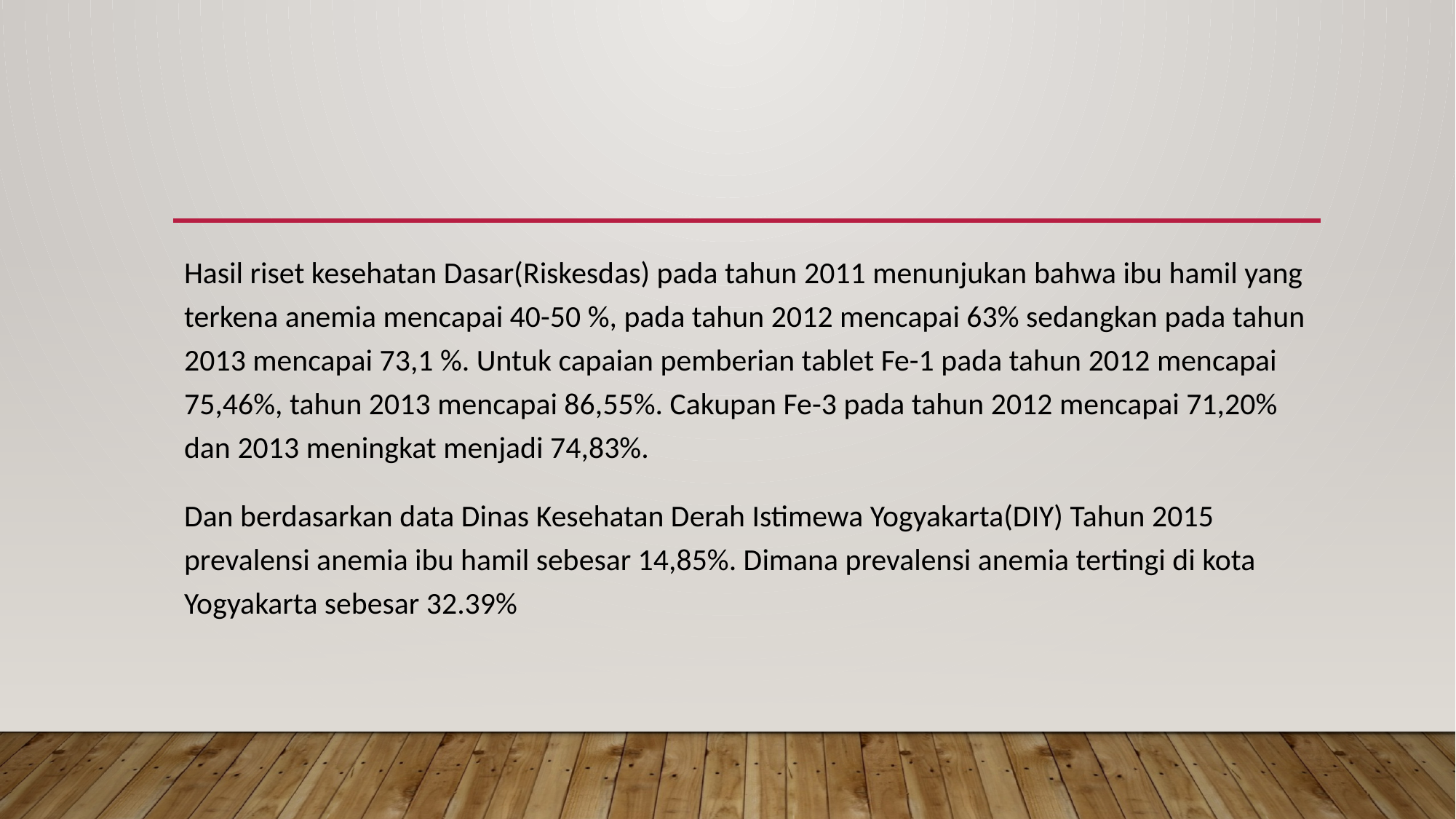

Hasil riset kesehatan Dasar(Riskesdas) pada tahun 2011 menunjukan bahwa ibu hamil yang terkena anemia mencapai 40-50 %, pada tahun 2012 mencapai 63% sedangkan pada tahun 2013 mencapai 73,1 %. Untuk capaian pemberian tablet Fe-1 pada tahun 2012 mencapai 75,46%, tahun 2013 mencapai 86,55%. Cakupan Fe-3 pada tahun 2012 mencapai 71,20% dan 2013 meningkat menjadi 74,83%.
Dan berdasarkan data Dinas Kesehatan Derah Istimewa Yogyakarta(DIY) Tahun 2015 prevalensi anemia ibu hamil sebesar 14,85%. Dimana prevalensi anemia tertingi di kota Yogyakarta sebesar 32.39%